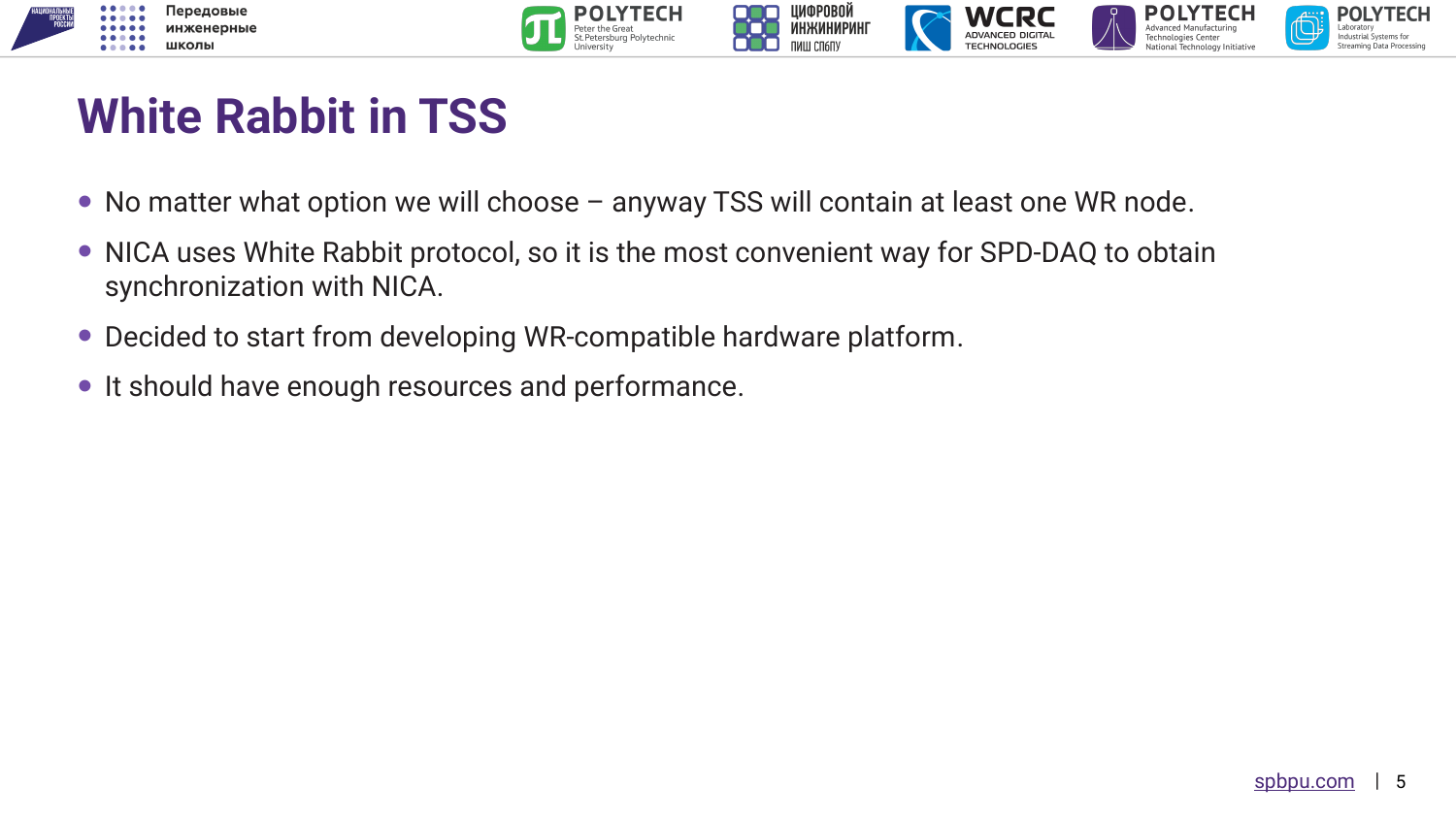

White Rabbit in TSS

No matter what option we will choose – anyway TSS will contain at least one WR node.
NICA uses White Rabbit protocol, so it is the most convenient way for SPD-DAQ to obtain synchronization with NICA.
Decided to start from developing WR-compatible hardware platform.
It should have enough resources and performance.
5